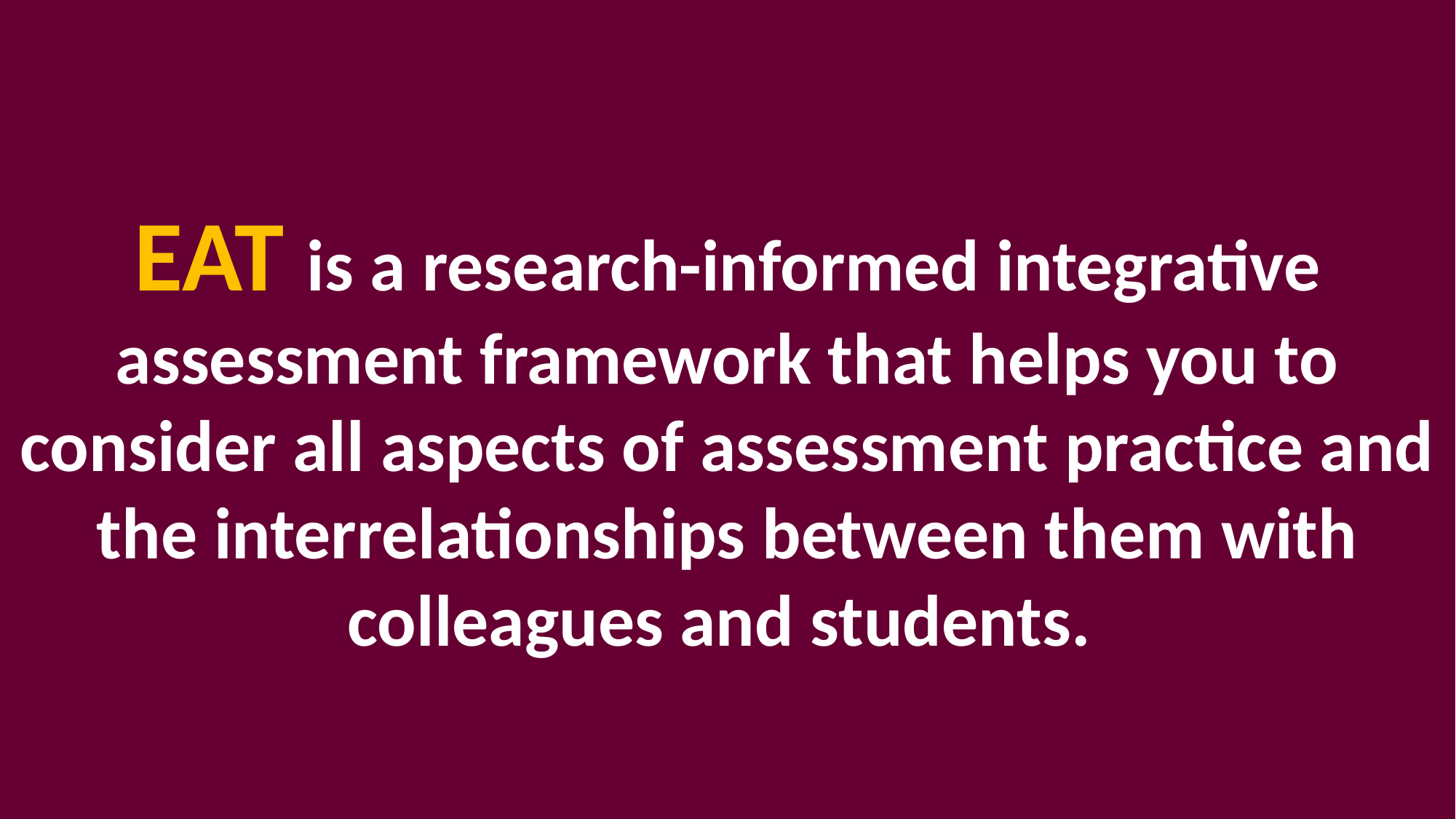

EAT is a research-informed integrative assessment framework that helps you to consider all aspects of assessment practice and the interrelationships between them with colleagues and students.